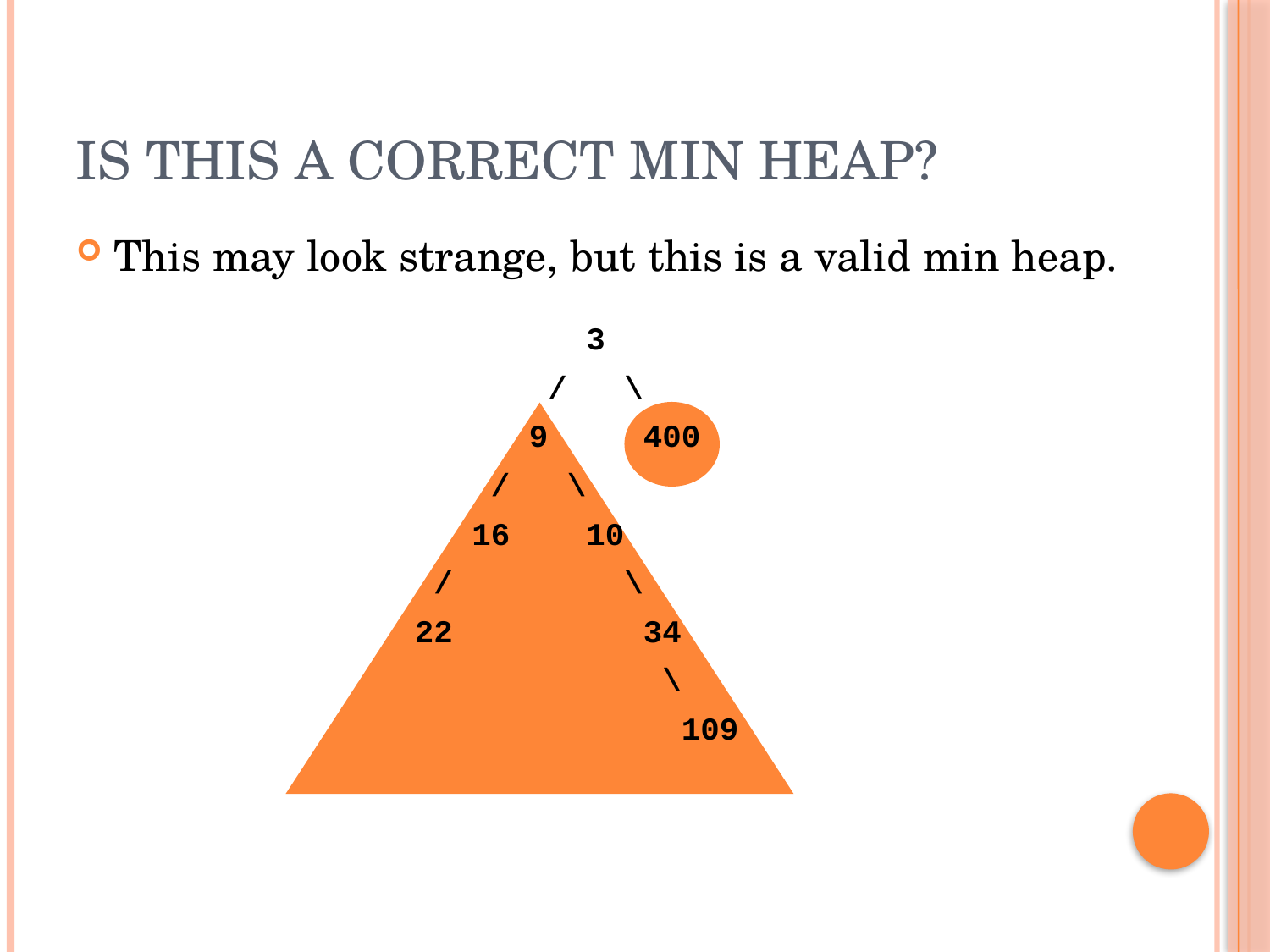

# IS THIS A CORRECT MIN HEAP?
This may look strange, but this is a valid min heap.
| 3 |
| --- |
| /   \ |
| 9     400 |
| /   \ |
| 16    10 |
| /         \ |
| 22          34 |
| \ |
| 109 |